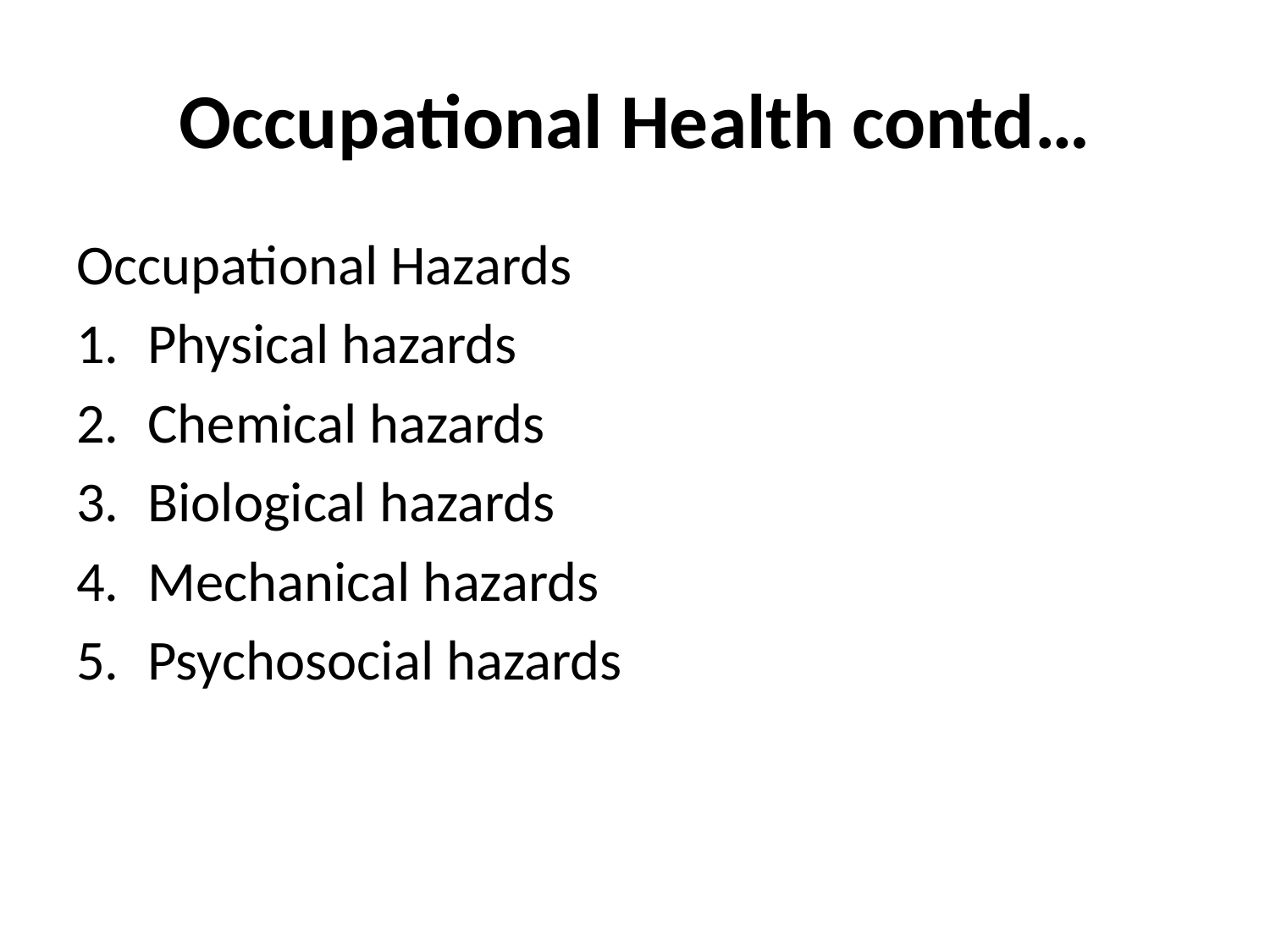

# Occupational Health contd…
Occupational Hazards
Physical hazards
Chemical hazards
Biological hazards
Mechanical hazards
Psychosocial hazards